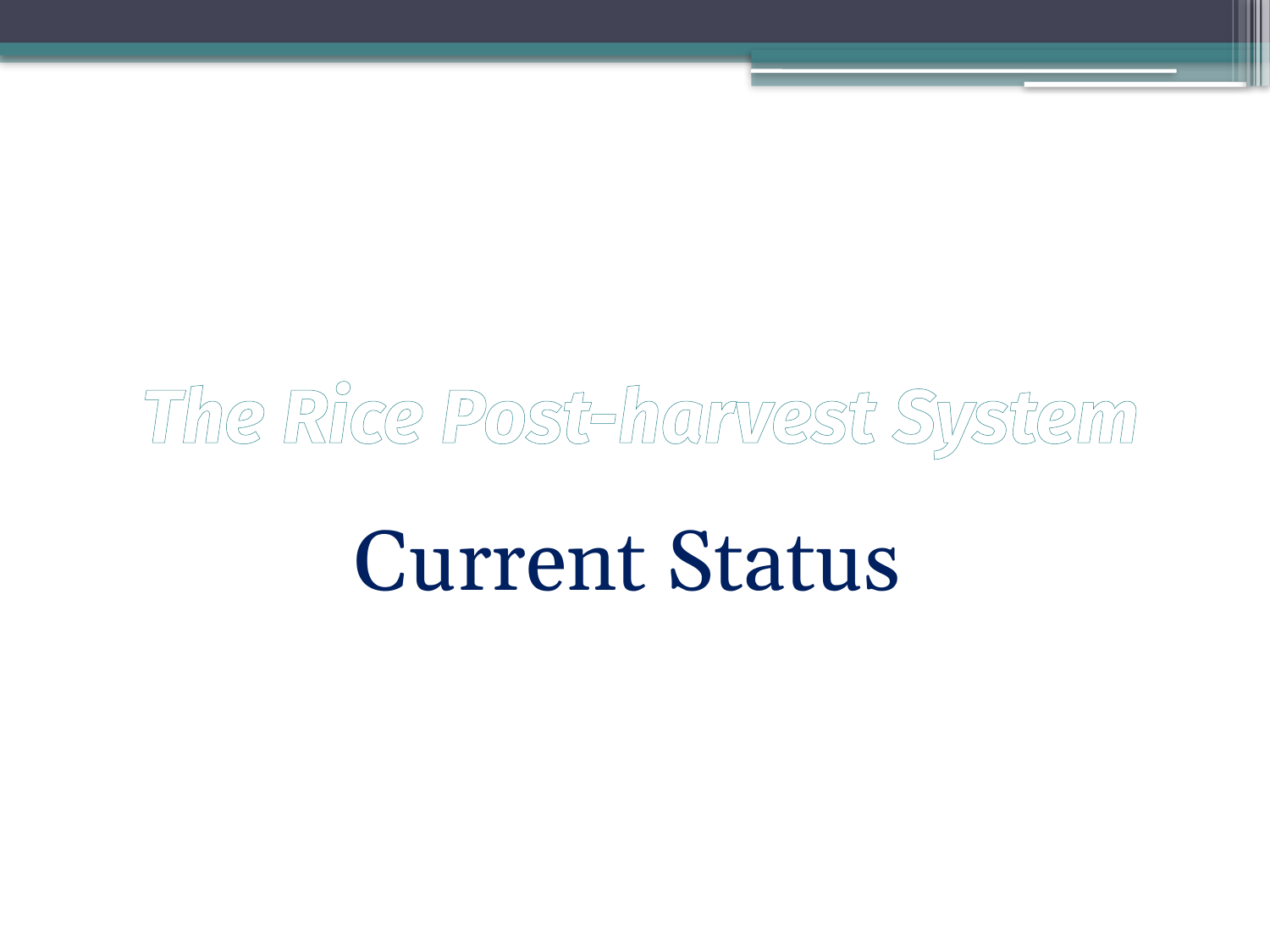

# The Rice Post-harvest System
Current Status